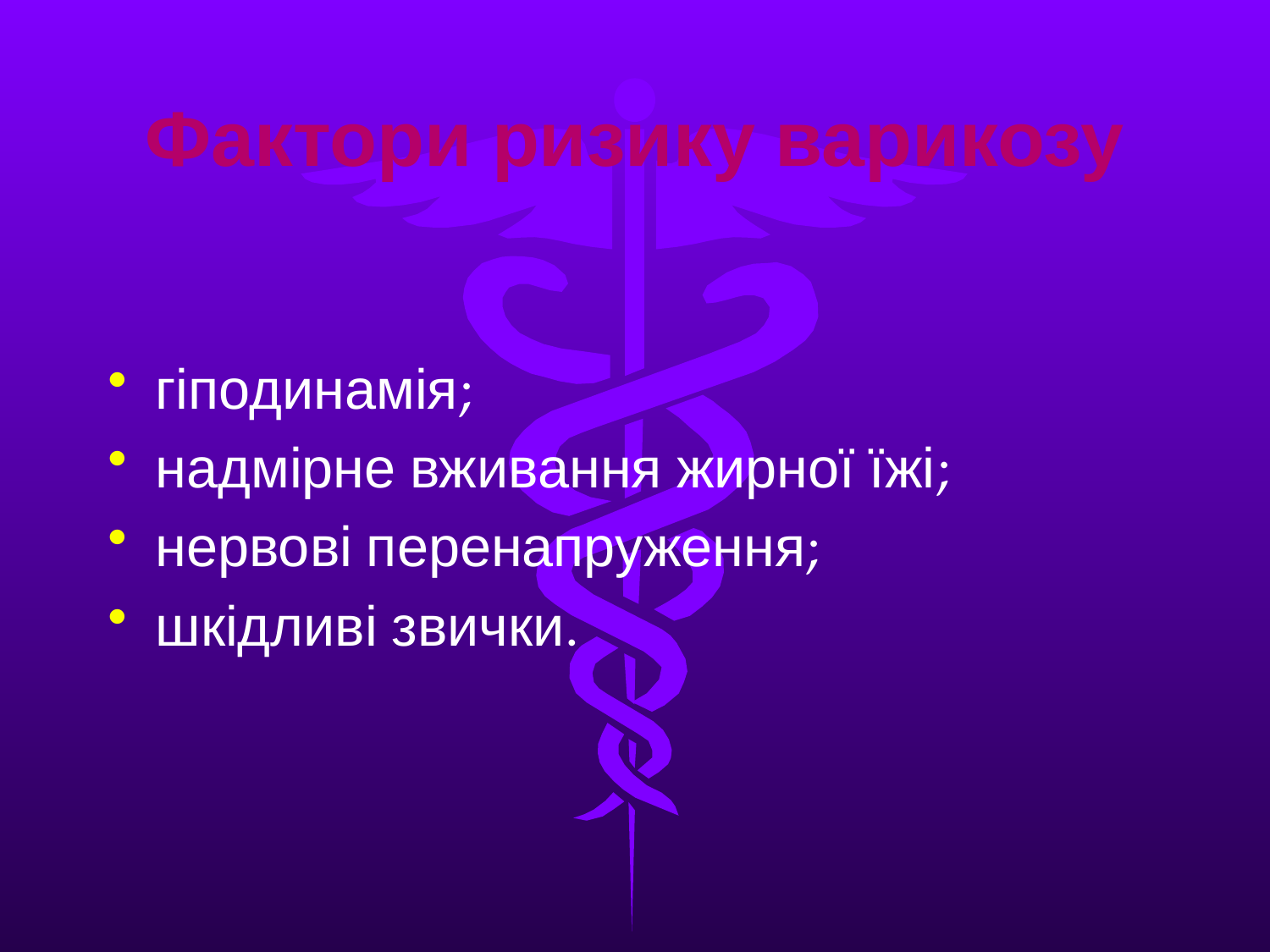

# Фактори ризику варикозу
гіподинамія;
надмірне вживання жирної їжі;
нервові перенапруження;
шкідливі звички.